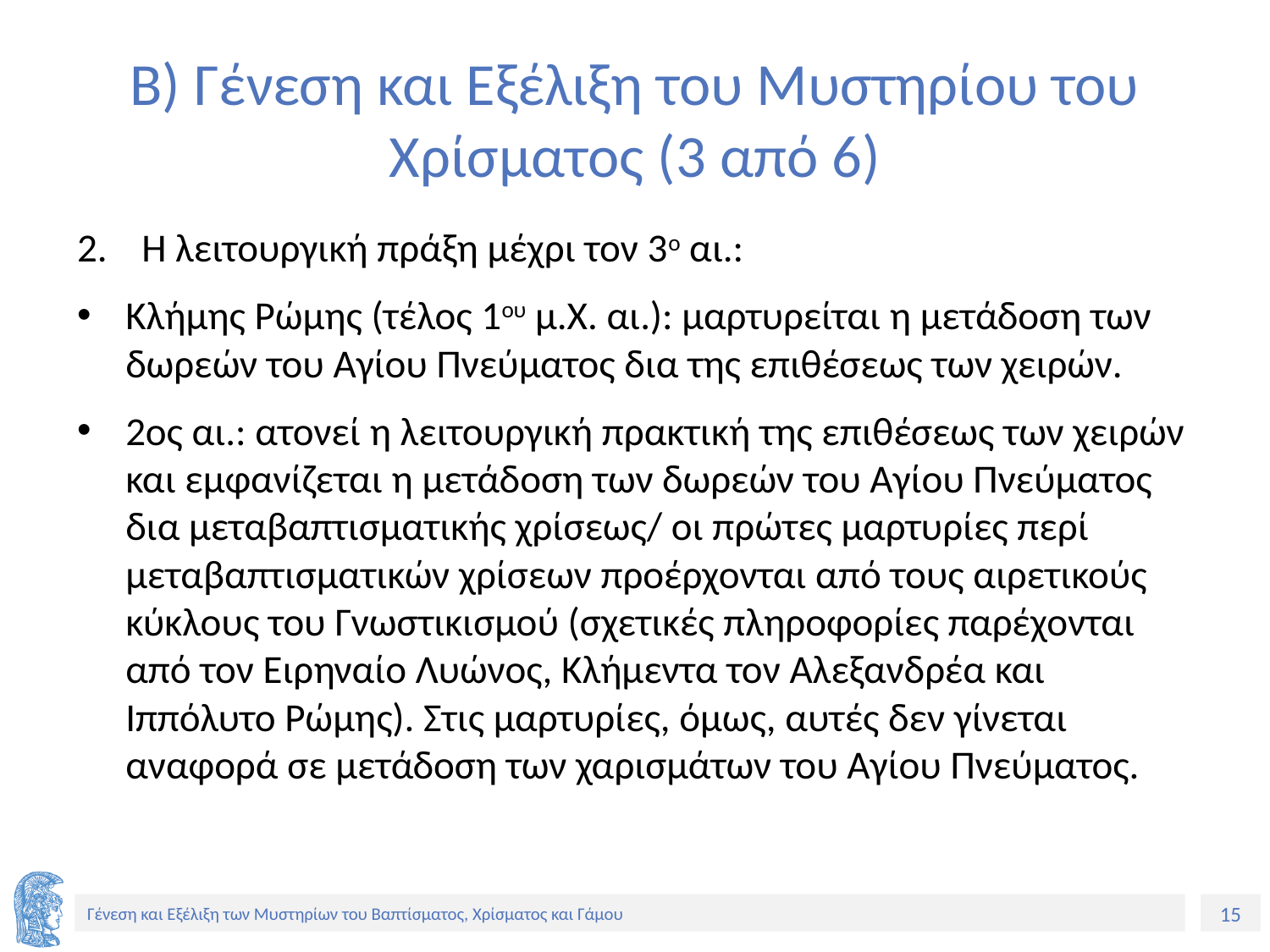

# Β) Γένεση και Εξέλιξη του Μυστηρίου του Χρίσματος (3 από 6)
Η λειτουργική πράξη μέχρι τον 3ο αι.:
Κλήμης Ρώμης (τέλος 1ου μ.Χ. αι.): μαρτυρείται η μετάδοση των δωρεών του Αγίου Πνεύματος δια της επιθέσεως των χειρών.
2ος αι.: ατονεί η λειτουργική πρακτική της επιθέσεως των χειρών και εμφανίζεται η μετάδοση των δωρεών του Αγίου Πνεύματος δια μεταβαπτισματικής χρίσεως/ οι πρώτες μαρτυρίες περί μεταβαπτισματικών χρίσεων προέρχονται από τους αιρετικούς κύκλους του Γνωστικισμού (σχετικές πληροφορίες παρέχονται από τον Ειρηναίο Λυώνος, Κλήμεντα τον Αλεξανδρέα και Ιππόλυτο Ρώμης). Στις μαρτυρίες, όμως, αυτές δεν γίνεται αναφορά σε μετάδοση των χαρισμάτων του Αγίου Πνεύματος.